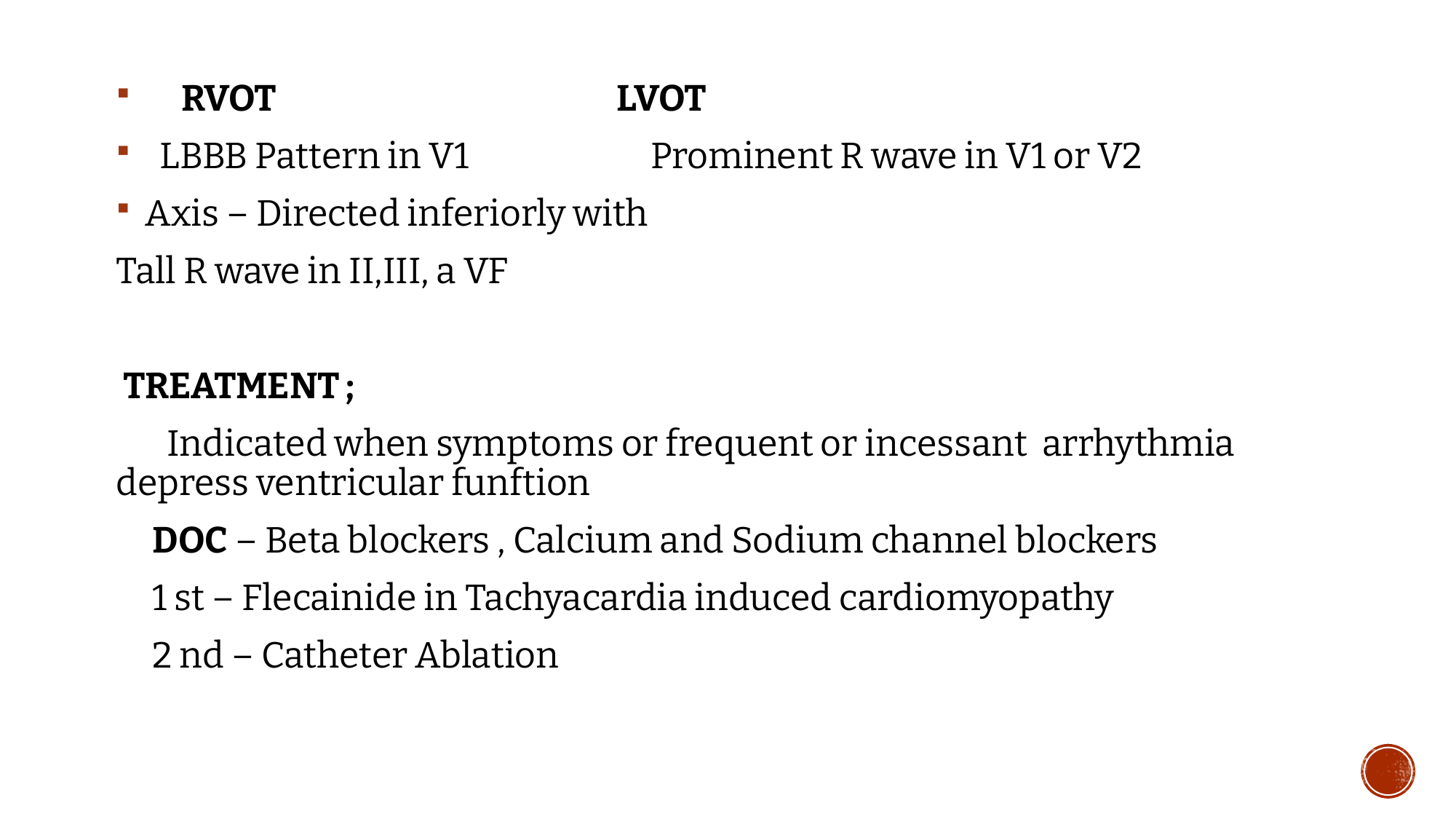

RVOT                                                    LVOT
   LBBB Pattern in V1                         Prominent R wave in V1 or V2
 Axis – Directed inferiorly with
Tall R wave in II,III, a VF

 TREATMENT ;
       Indicated when symptoms or frequent or incessant  arrhythmia depress ventricular funftion
     DOC – Beta blockers , Calcium and Sodium channel blockers
     1 st – Flecainide in Tachyacardia induced cardiomyopathy
     2 nd – Catheter Ablation